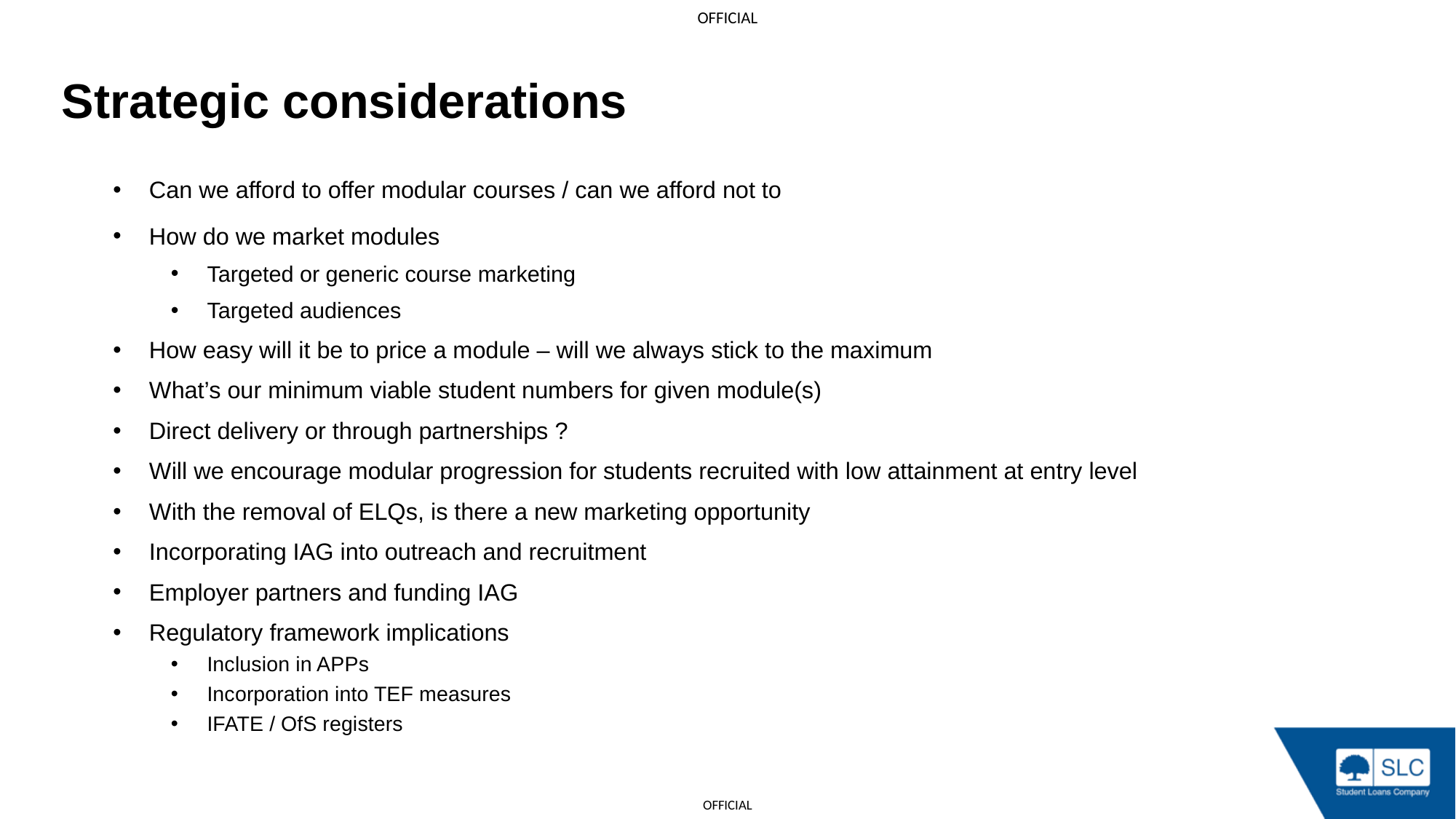

# Strategic considerations
Can we afford to offer modular courses / can we afford not to
How do we market modules
Targeted or generic course marketing
Targeted audiences
How easy will it be to price a module – will we always stick to the maximum
What’s our minimum viable student numbers for given module(s)
Direct delivery or through partnerships ?
Will we encourage modular progression for students recruited with low attainment at entry level
With the removal of ELQs, is there a new marketing opportunity
Incorporating IAG into outreach and recruitment
Employer partners and funding IAG
Regulatory framework implications
Inclusion in APPs
Incorporation into TEF measures
IFATE / OfS registers